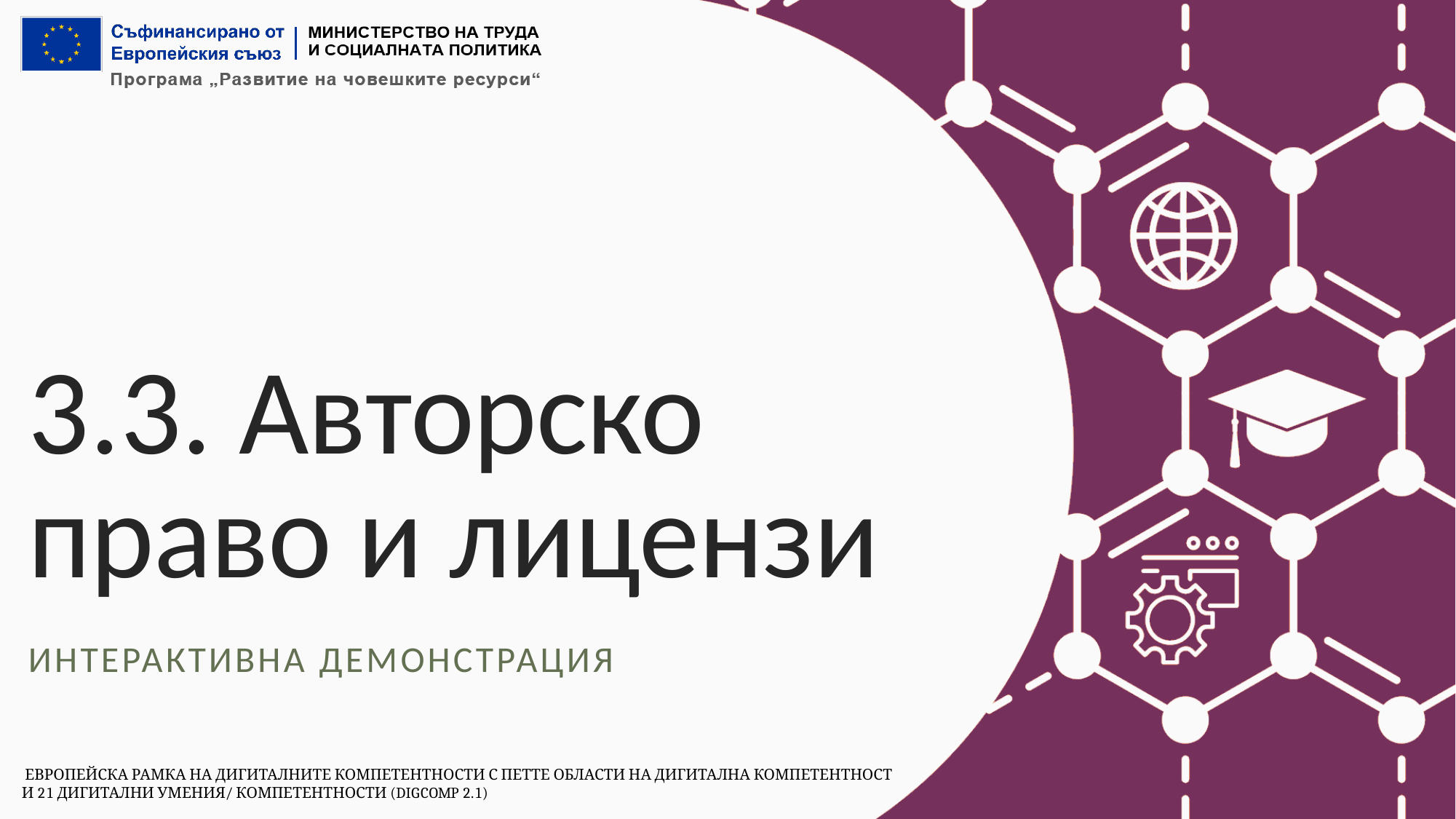

# 3.3. Авторско право и лицензи
Интерактивна демонстрАЦИЯ
 Европейска Рамка на дигиталните компетентности с петте области на дигитална компетентност
и 21 дигитални умения/ компетентности (DigComp 2.1)